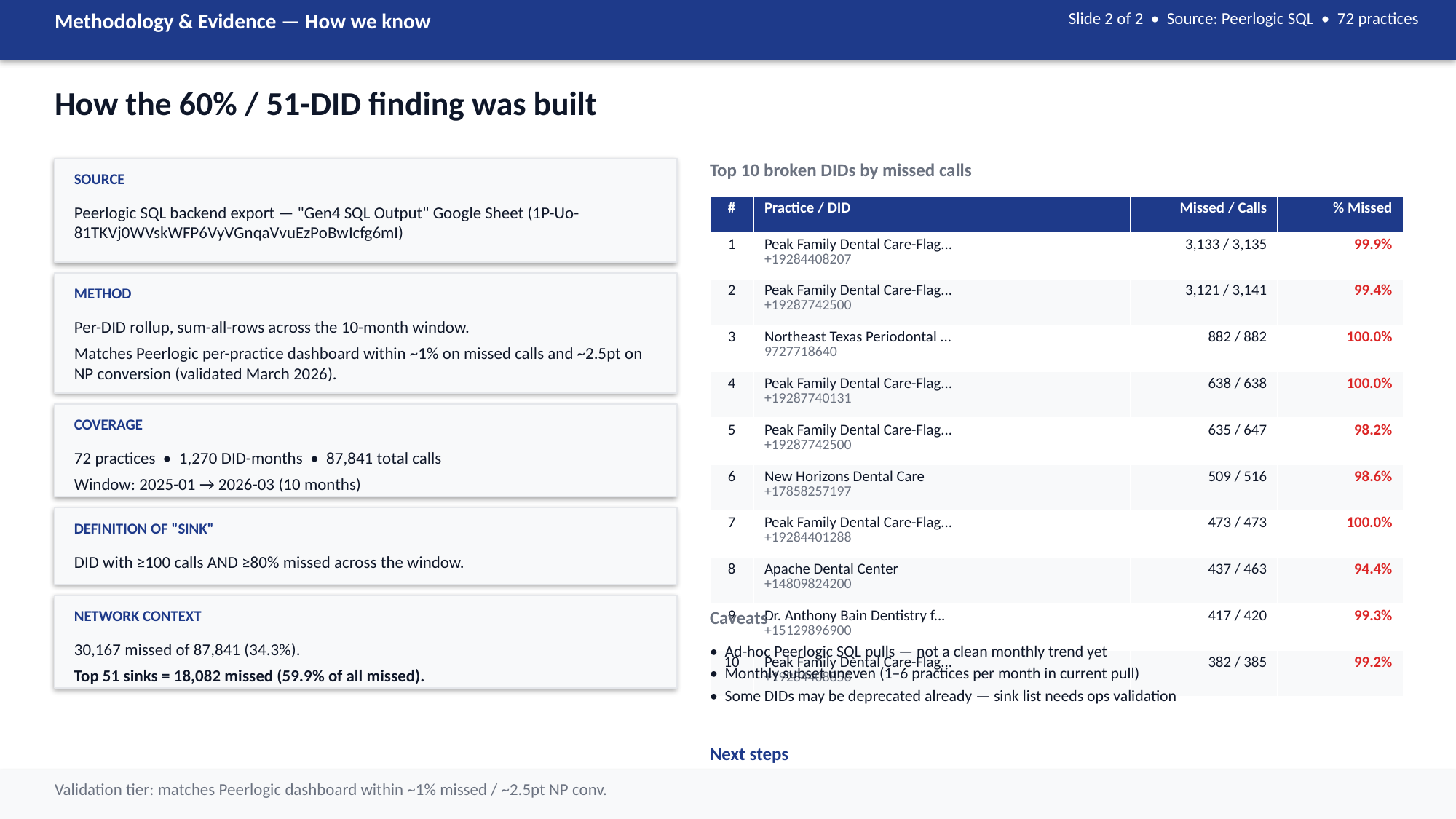

Methodology & Evidence — How we know
Slide 2 of 2  •  Source: Peerlogic SQL  •  72 practices
How the 60% / 51-DID finding was built

Top 10 broken DIDs by missed calls
SOURCE
| # | Practice / DID | Missed / Calls | % Missed |
| --- | --- | --- | --- |
| 1 | Peak Family Dental Care-Flag... +19284408207 | 3,133 / 3,135 | 99.9% |
| 2 | Peak Family Dental Care-Flag... +19287742500 | 3,121 / 3,141 | 99.4% |
| 3 | Northeast Texas Periodontal ... 9727718640 | 882 / 882 | 100.0% |
| 4 | Peak Family Dental Care-Flag... +19287740131 | 638 / 638 | 100.0% |
| 5 | Peak Family Dental Care-Flag... +19287742500 | 635 / 647 | 98.2% |
| 6 | New Horizons Dental Care +17858257197 | 509 / 516 | 98.6% |
| 7 | Peak Family Dental Care-Flag... +19284401288 | 473 / 473 | 100.0% |
| 8 | Apache Dental Center +14809824200 | 437 / 463 | 94.4% |
| 9 | Dr. Anthony Bain Dentistry f... +15129896900 | 417 / 420 | 99.3% |
| 10 | Peak Family Dental Care-Flag... +19284408856 | 382 / 385 | 99.2% |
Peerlogic SQL backend export — "Gen4 SQL Output" Google Sheet (1P-Uo-81TKVj0WVskWFP6VyVGnqaVvuEzPoBwIcfg6mI)

METHOD
Per-DID rollup, sum-all-rows across the 10-month window.
Matches Peerlogic per-practice dashboard within ~1% on missed calls and ~2.5pt on NP conversion (validated March 2026).

COVERAGE
72 practices  •  1,270 DID-months  •  87,841 total calls
Window: 2025-01 → 2026-03 (10 months)

DEFINITION OF "SINK"
DID with ≥100 calls AND ≥80% missed across the window.

NETWORK CONTEXT
Caveats
30,167 missed of 87,841 (34.3%).
Top 51 sinks = 18,082 missed (59.9% of all missed).
•  Ad-hoc Peerlogic SQL pulls — not a clean monthly trend yet
•  Monthly subset uneven (1–6 practices per month in current pull)
•  Some DIDs may be deprecated already — sink list needs ops validation
Next steps

•  Phone audit list to OM / Ops Director per practice
•  Activate Daybreak T03 Call Conversion tile (in progress)
•  Re-pull Peerlogic SQL with consistent monthly schema for trend
Validation tier: matches Peerlogic dashboard within ~1% missed / ~2.5pt NP conv.